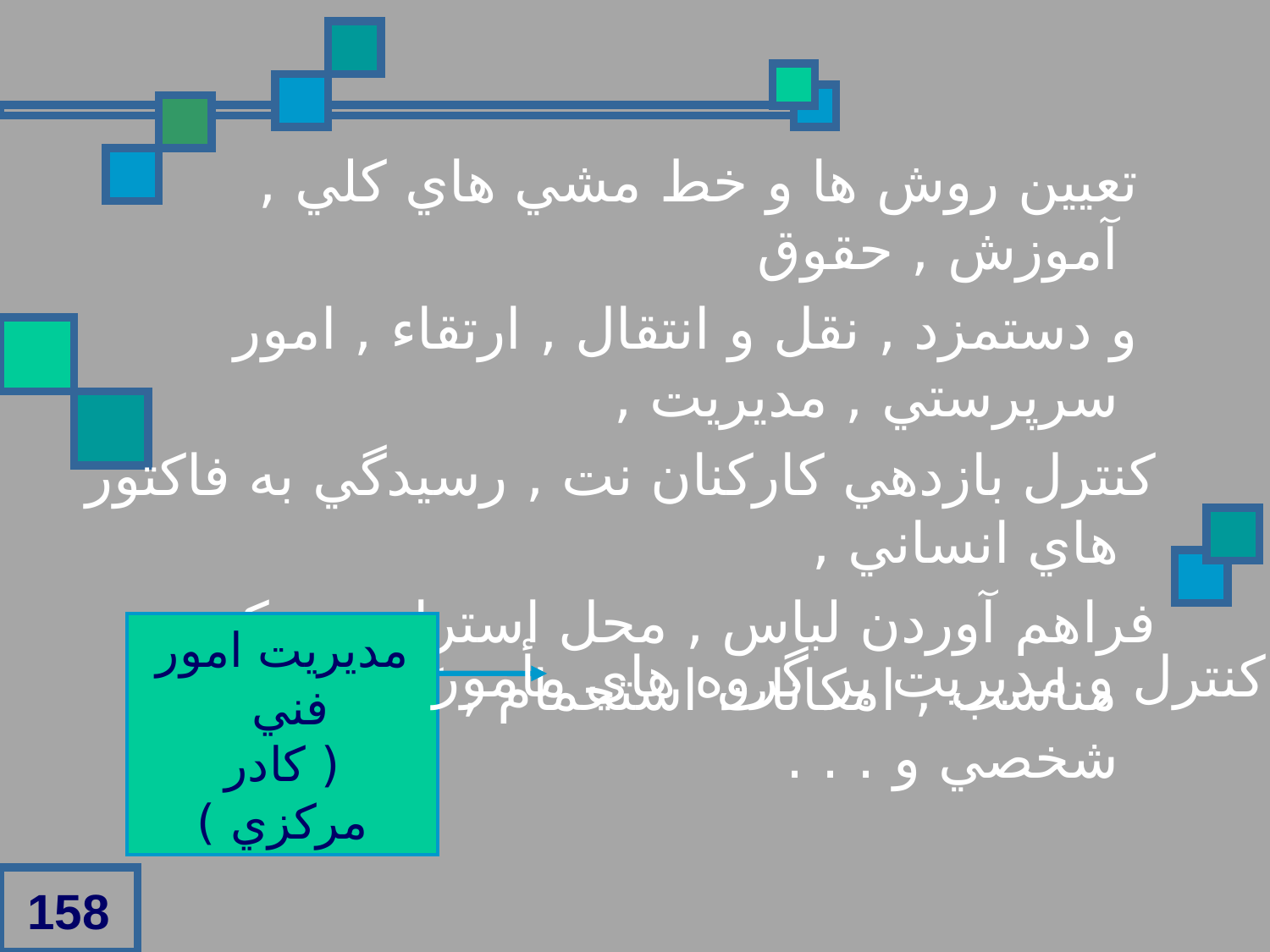

تعيين روش ها و خط مشي هاي کلي , آموزش , حقوق
 و دستمزد , نقل و انتقال , ارتقاء , امور سرپرستي , مديريت ,
کنترل بازدهي کارکنان نت , رسيدگي به فاکتور هاي انساني ,
فراهم آوردن لباس , محل استراحت , کمد مناسب , امکانات استحمام , کمک به رفاه شخصي و . . .
مديريت امور فني
( کادر مرکزي )

کنترل و مديريت بر گروه هاي مأمور
158